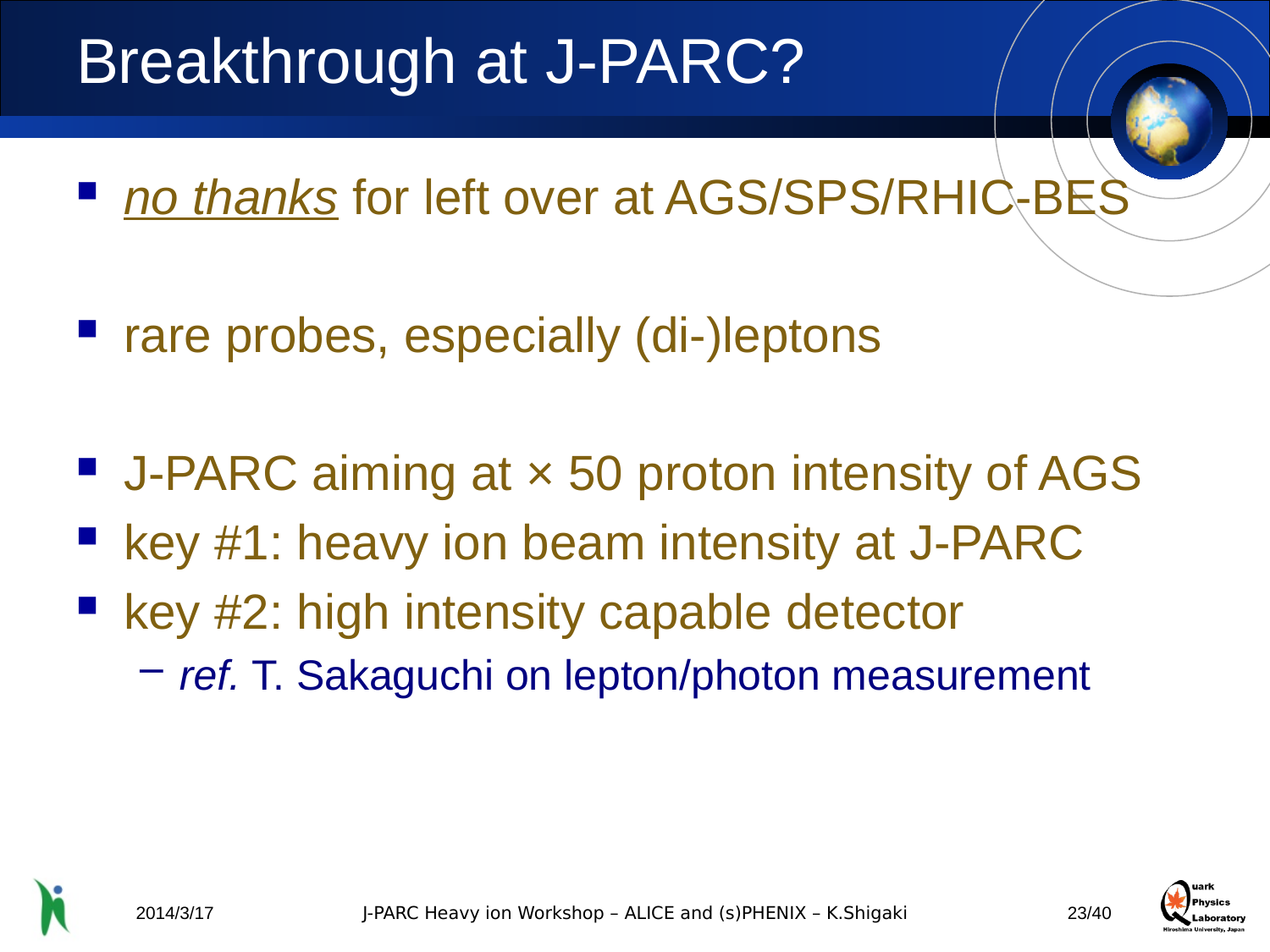

# Breakthrough at J-PARC?
no thanks for left over at AGS/SPS/RHIC-BES

rare probes, especially (di-)leptons

J-PARC aiming at × 50 proton intensity of AGS
key #1: heavy ion beam intensity at J-PARC
key #2: high intensity capable detector
ref. T. Sakaguchi on lepton/photon measurement

2014/3/17
J-PARC Heavy ion Workshop – ALICE and (s)PHENIX – K.Shigaki
23/40